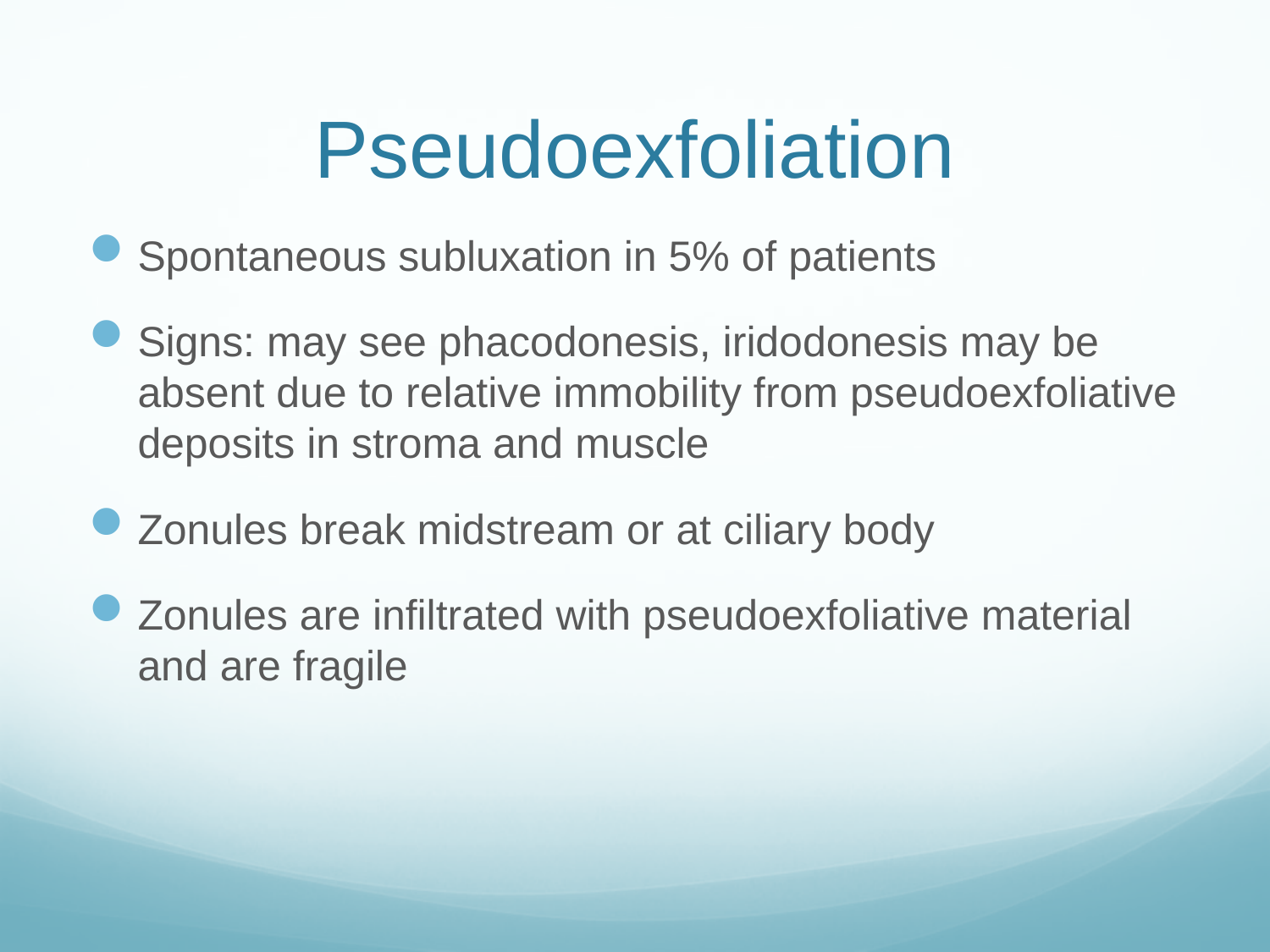

# Pseudoexfoliation
Spontaneous subluxation in 5% of patients
Signs: may see phacodonesis, iridodonesis may be absent due to relative immobility from pseudoexfoliative deposits in stroma and muscle
Zonules break midstream or at ciliary body
Zonules are infiltrated with pseudoexfoliative material and are fragile